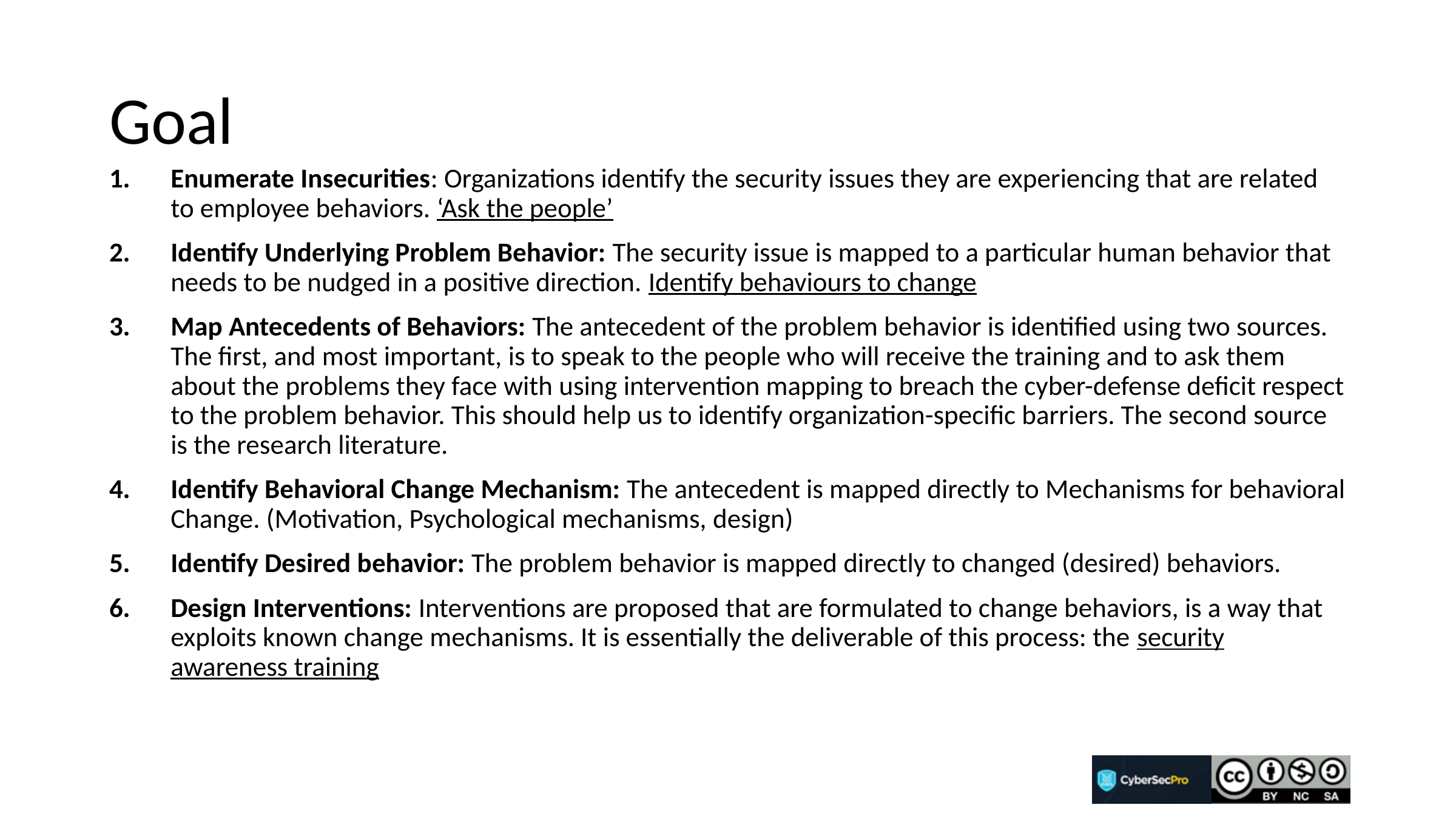

# Goal
Enumerate Insecurities: Organizations identify the security issues they are experiencing that are related to employee behaviors. ‘Ask the people’
Identify Underlying Problem Behavior: The security issue is mapped to a particular human behavior that needs to be nudged in a positive direction. Identify behaviours to change
Map Antecedents of Behaviors: The antecedent of the problem behavior is identified using two sources. The first, and most important, is to speak to the people who will receive the training and to ask them about the problems they face with using intervention mapping to breach the cyber-defense deficit respect to the problem behavior. This should help us to identify organization-specific barriers. The second source is the research literature.
Identify Behavioral Change Mechanism: The antecedent is mapped directly to Mechanisms for behavioral Change. (Motivation, Psychological mechanisms, design)
Identify Desired behavior: The problem behavior is mapped directly to changed (desired) behaviors.
Design Interventions: Interventions are proposed that are formulated to change behaviors, is a way that exploits known change mechanisms. It is essentially the deliverable of this process: the security awareness training